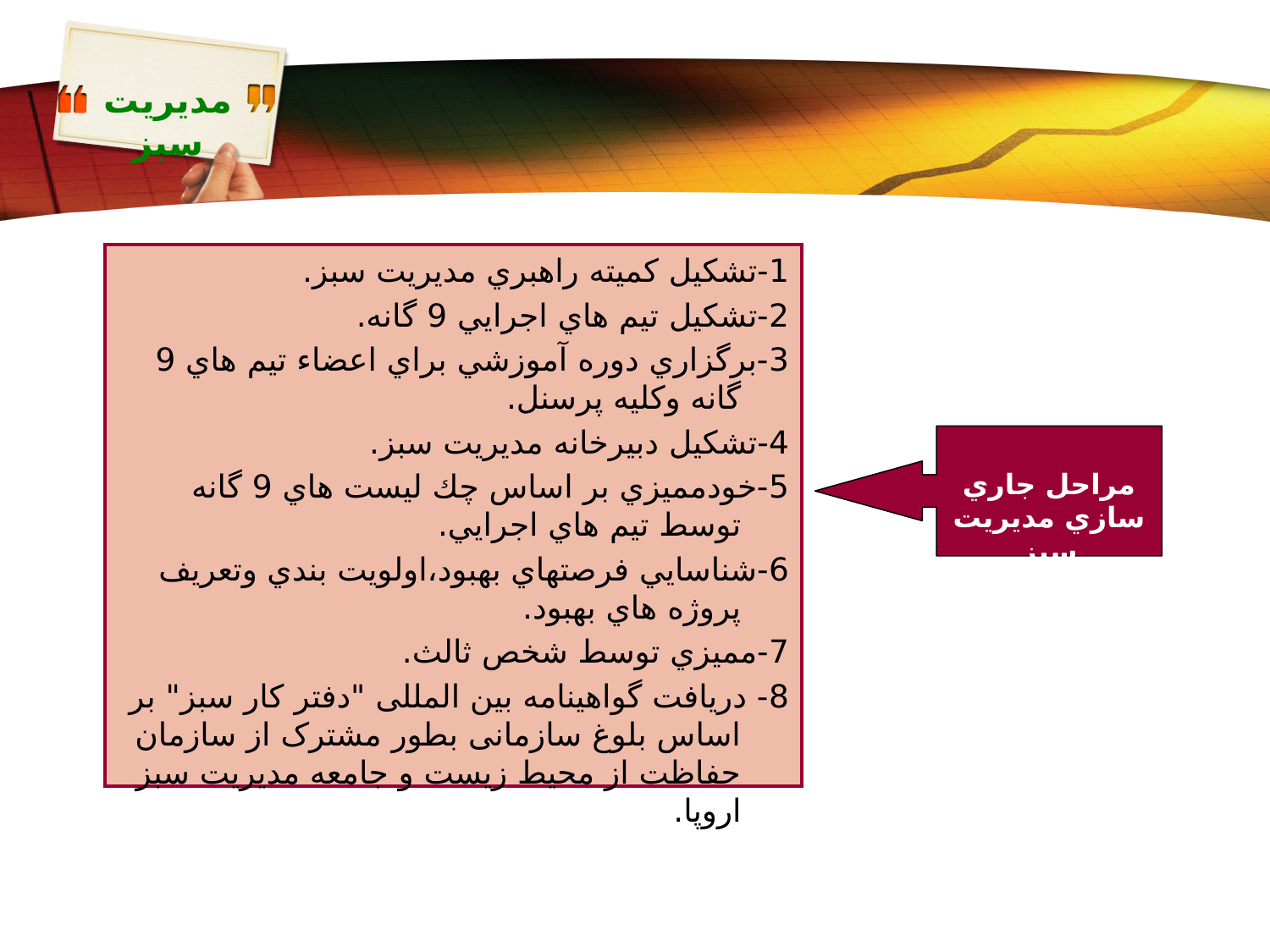

1-تشكيل كميته راهبري مديريت سبز.
2-تشكيل تيم هاي اجرايي 9 گانه.
3-برگزاري دوره آموزشي براي اعضاء تيم هاي 9 گانه وكليه پرسنل.
4-تشكيل دبيرخانه مديريت سبز.
5-خودمميزي بر اساس چك ليست هاي 9 گانه توسط تيم هاي اجرايي.
6-شناسايي فرصتهاي بهبود،اولويت بندي وتعريف پروژه هاي بهبود.
7-مميزي توسط شخص ثالث.
8- دريافت گواهينامه بين المللی "دفتر کار سبز" بر اساس بلوغ سازمانی بطور مشترک از سازمان حفاظت از محيط زيست و جامعه مديريت سبز اروپا.

مراحل جاري سازي مديريت سبز